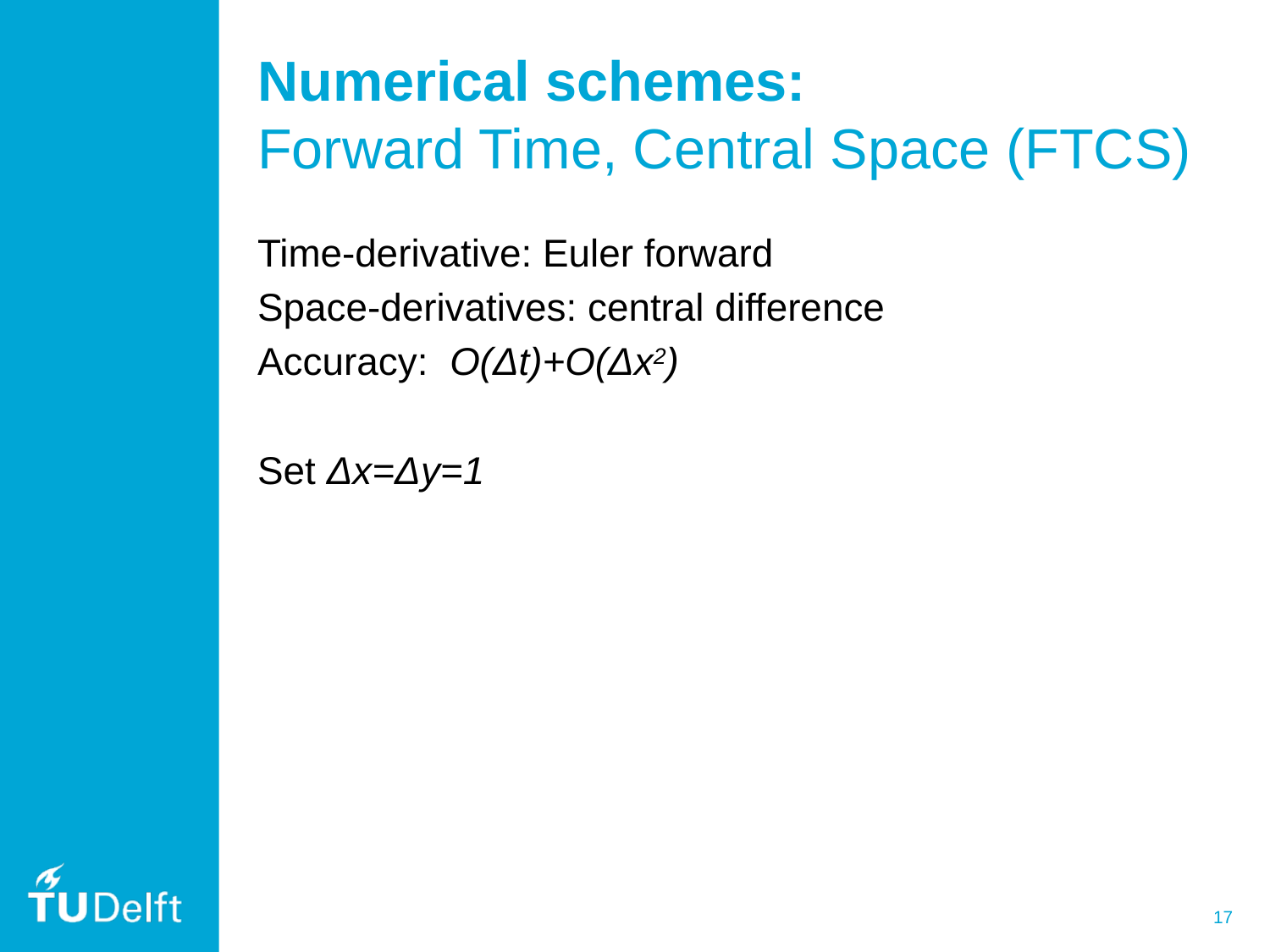

# Numerical schemes: Forward Time, Central Space (FTCS)
Time-derivative: Euler forward
Space-derivatives: central difference
Accuracy:  O(Δt)+O(Δx2)

Set Δx=Δy=1